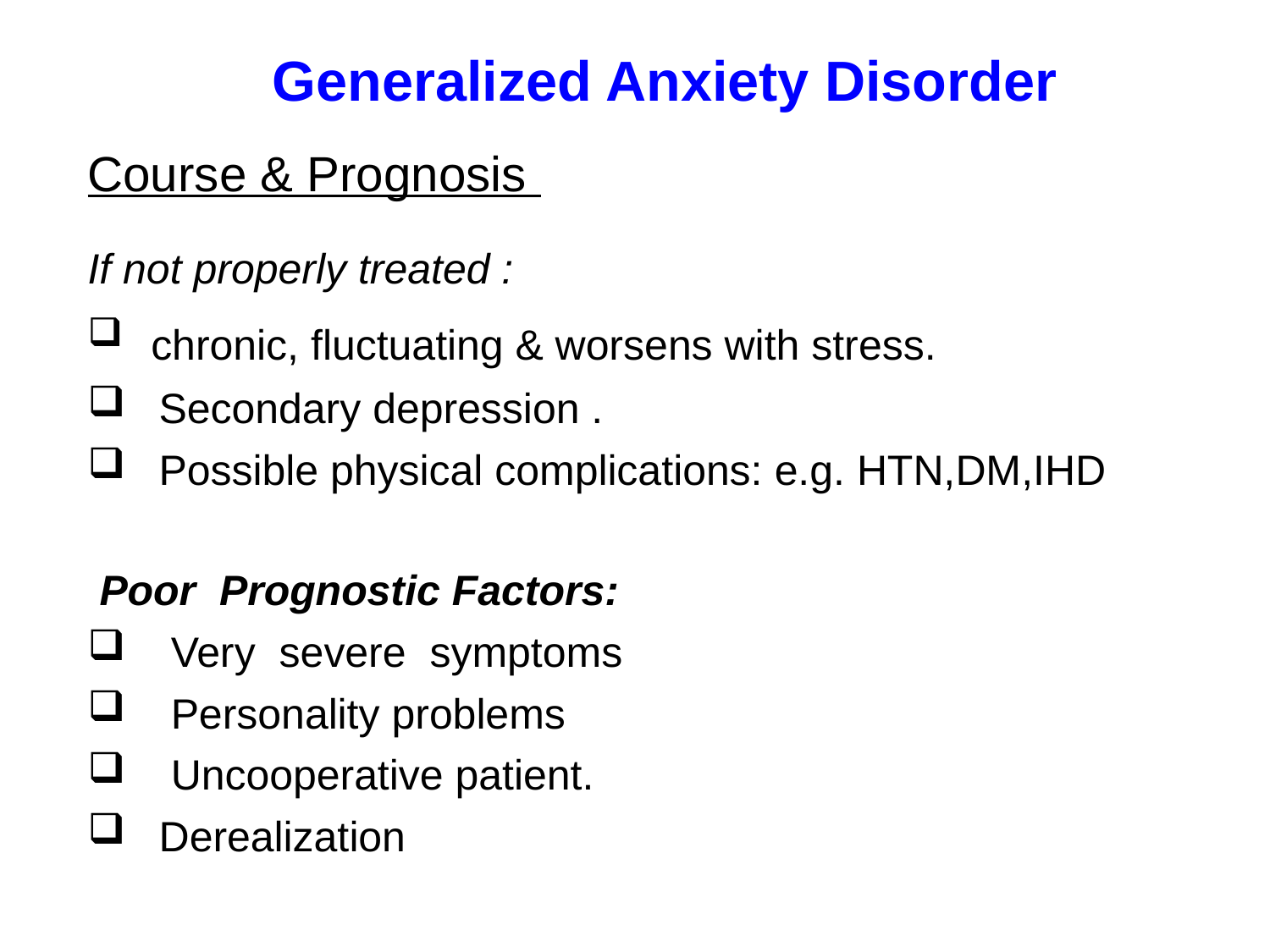

# Generalized Anxiety Disorder
Course & Prognosis

If not properly treated :
 chronic, fluctuating & worsens with stress.
  Secondary depression .
  Possible physical complications: e.g. HTN,DM,IHD

 Poor  Prognostic Factors:
   Very  severe  symptoms
   Personality problems
   Uncooperative patient.
  Derealization